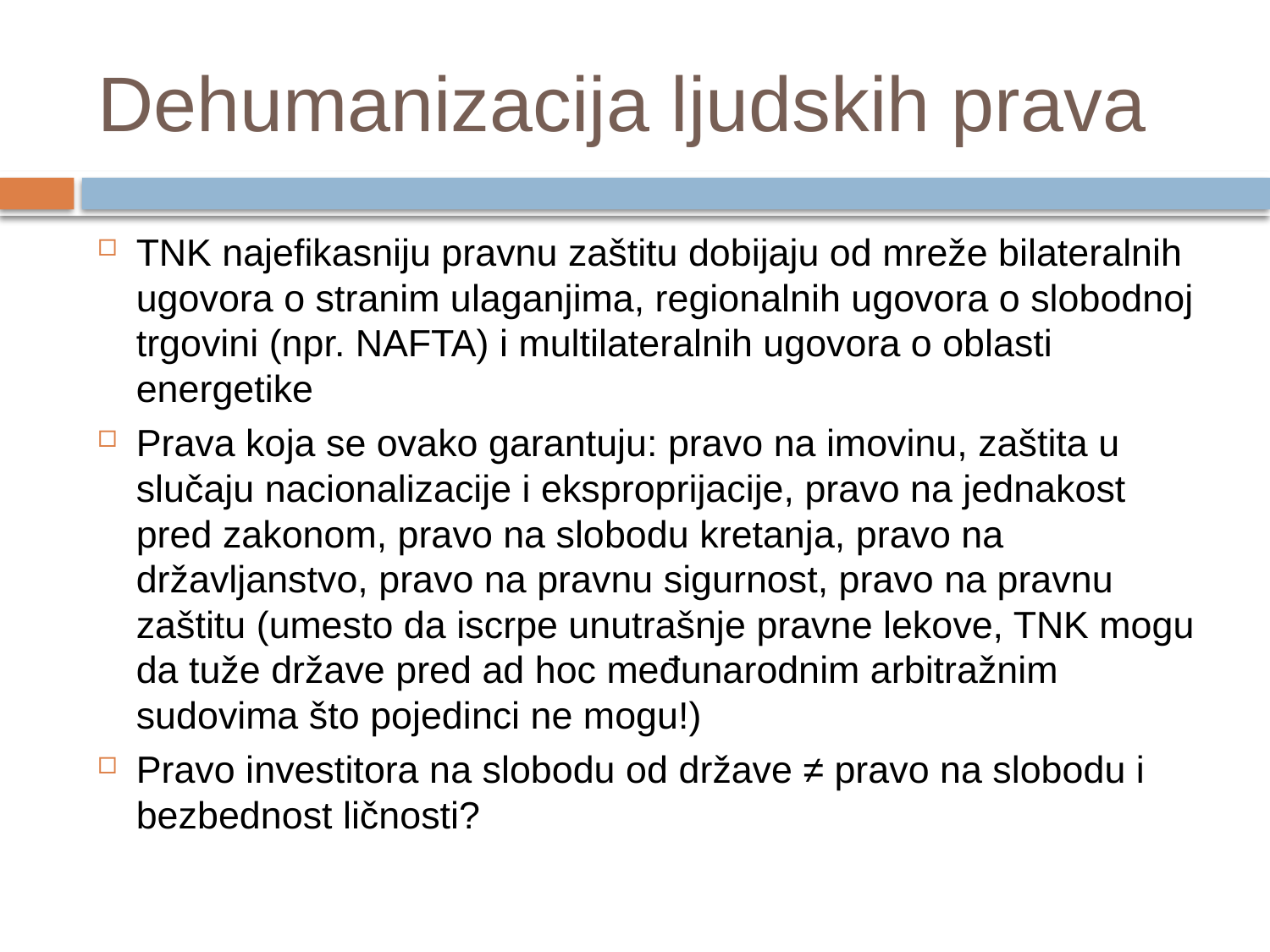

# Dehumanizacija ljudskih prava
TNK najefikasniju pravnu zaštitu dobijaju od mreže bilateralnih ugovora o stranim ulaganjima, regionalnih ugovora o slobodnoj trgovini (npr. NAFTA) i multilateralnih ugovora o oblasti energetike
Prava koja se ovako garantuju: pravo na imovinu, zaštita u slučaju nacionalizacije i eksproprijacije, pravo na jednakost pred zakonom, pravo na slobodu kretanja, pravo na državljanstvo, pravo na pravnu sigurnost, pravo na pravnu zaštitu (umesto da iscrpe unutrašnje pravne lekove, TNK mogu da tuže države pred ad hoc međunarodnim arbitražnim sudovima što pojedinci ne mogu!)
Pravo investitora na slobodu od države ≠ pravo na slobodu i bezbednost ličnosti?